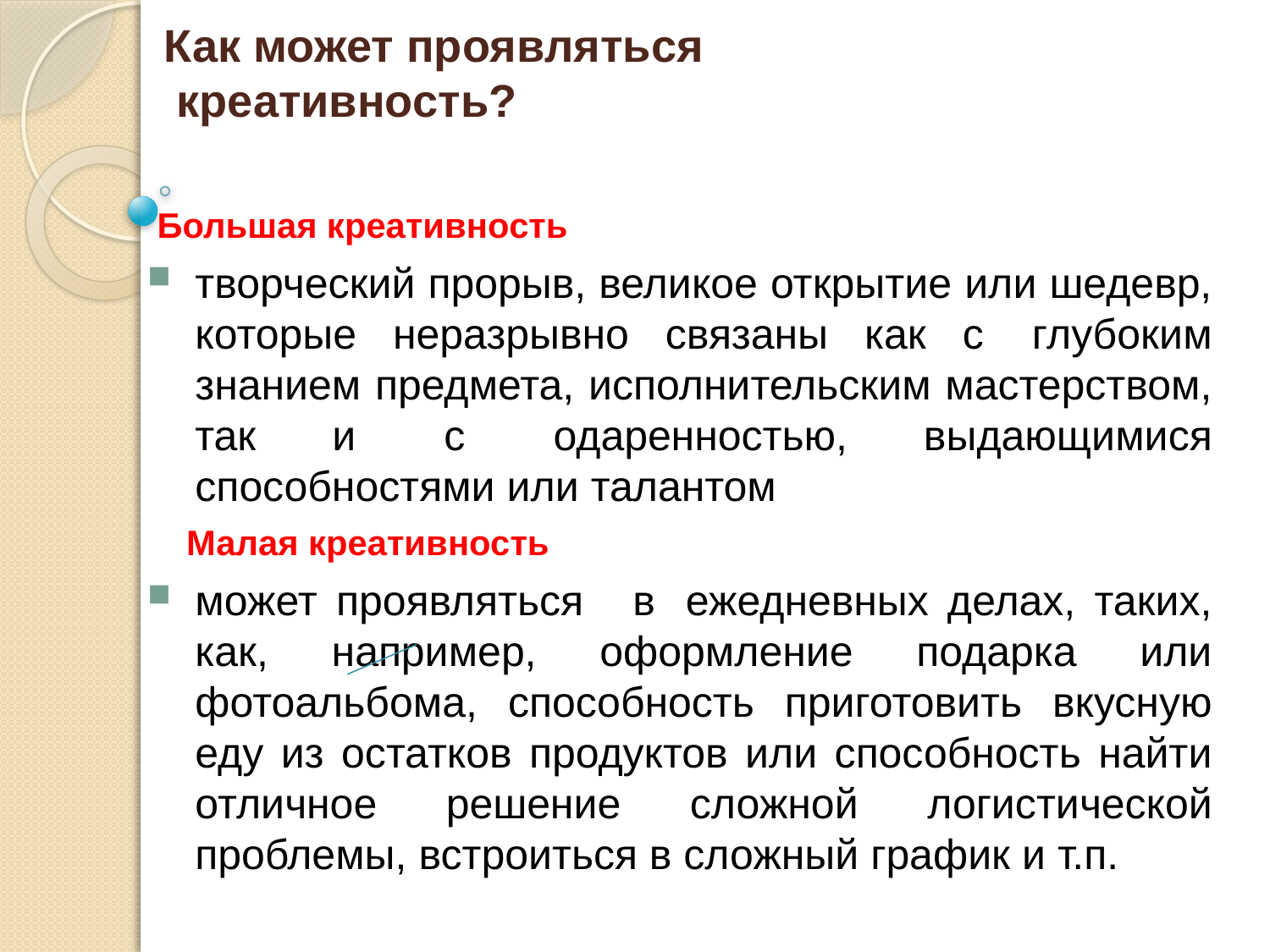

Как может проявляться
  креативность?

 Большая креативность
творческий прорыв, великое открытие или шедевр, которые неразрывно связаны как с  глубоким знанием предмета, исполнительским мастерством, так и  с  одаренностью, выдающимися способностями или талантом
    Малая креативность
может проявляться   в  ежедневных делах, таких, как, например, оформление подарка или фотоальбома, способность приготовить вкусную еду из остатков продуктов или способность найти отличное решение сложной логистической проблемы, встроиться в сложный график и т.п.